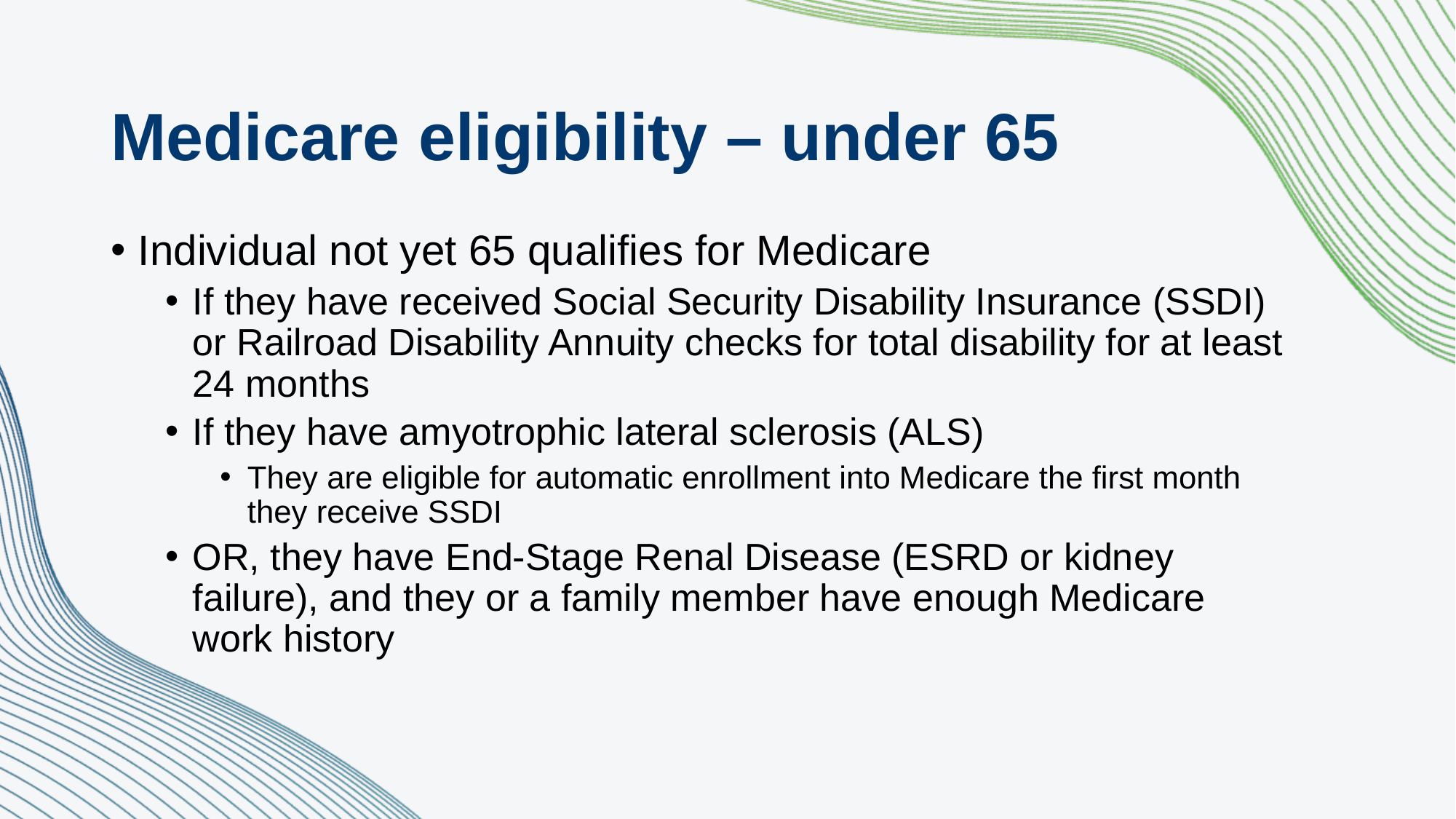

# Medicare eligibility – under 65
Individual not yet 65 qualifies for Medicare
If they have received Social Security Disability Insurance (SSDI) or Railroad Disability Annuity checks for total disability for at least 24 months
If they have amyotrophic lateral sclerosis (ALS)
They are eligible for automatic enrollment into Medicare the first month they receive SSDI
OR, they have End-Stage Renal Disease (ESRD or kidney failure), and they or a family member have enough Medicare work history